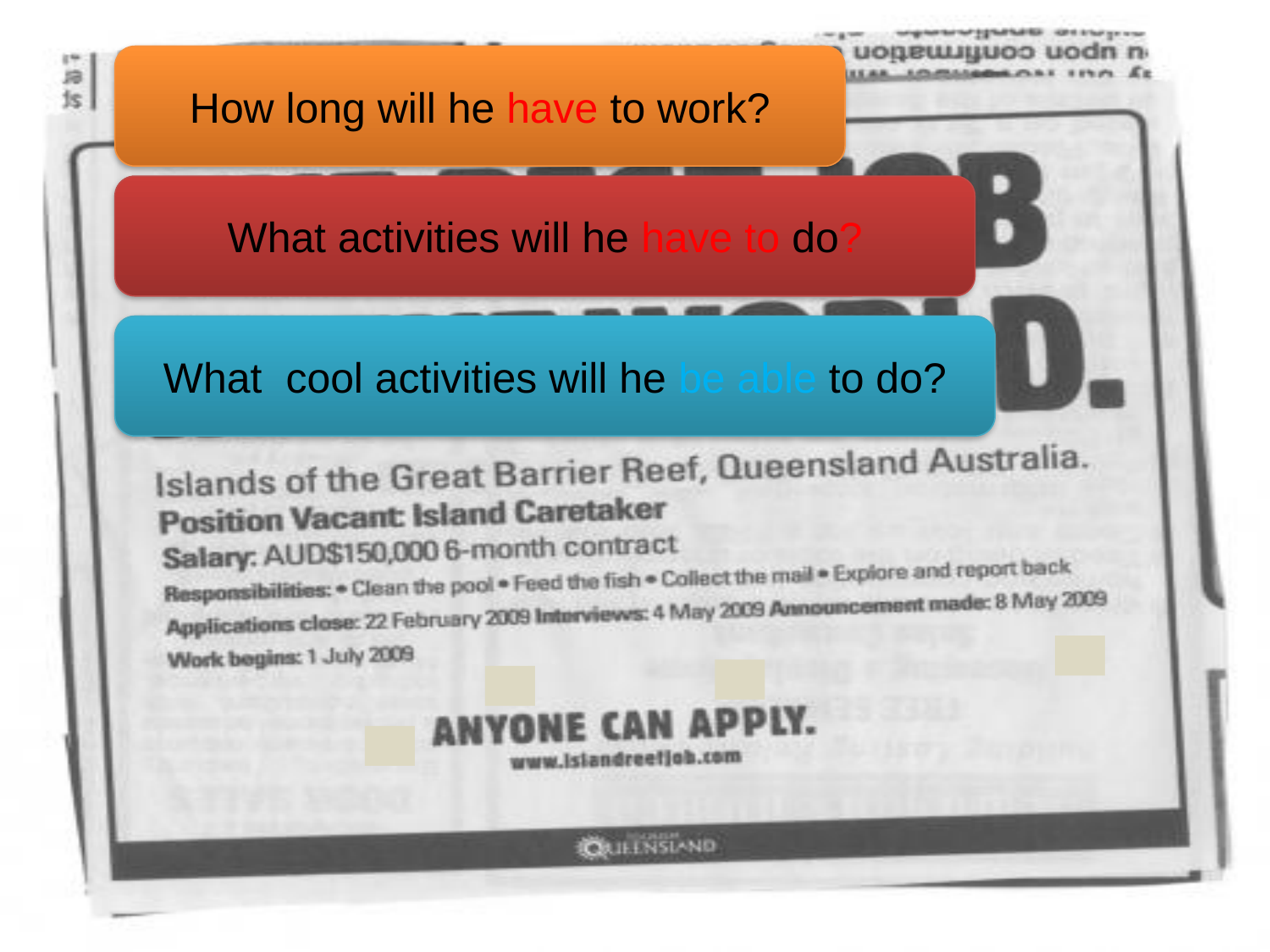

How long will he have to work?
What activities will he have to do?
What  cool activities will he be able to do?